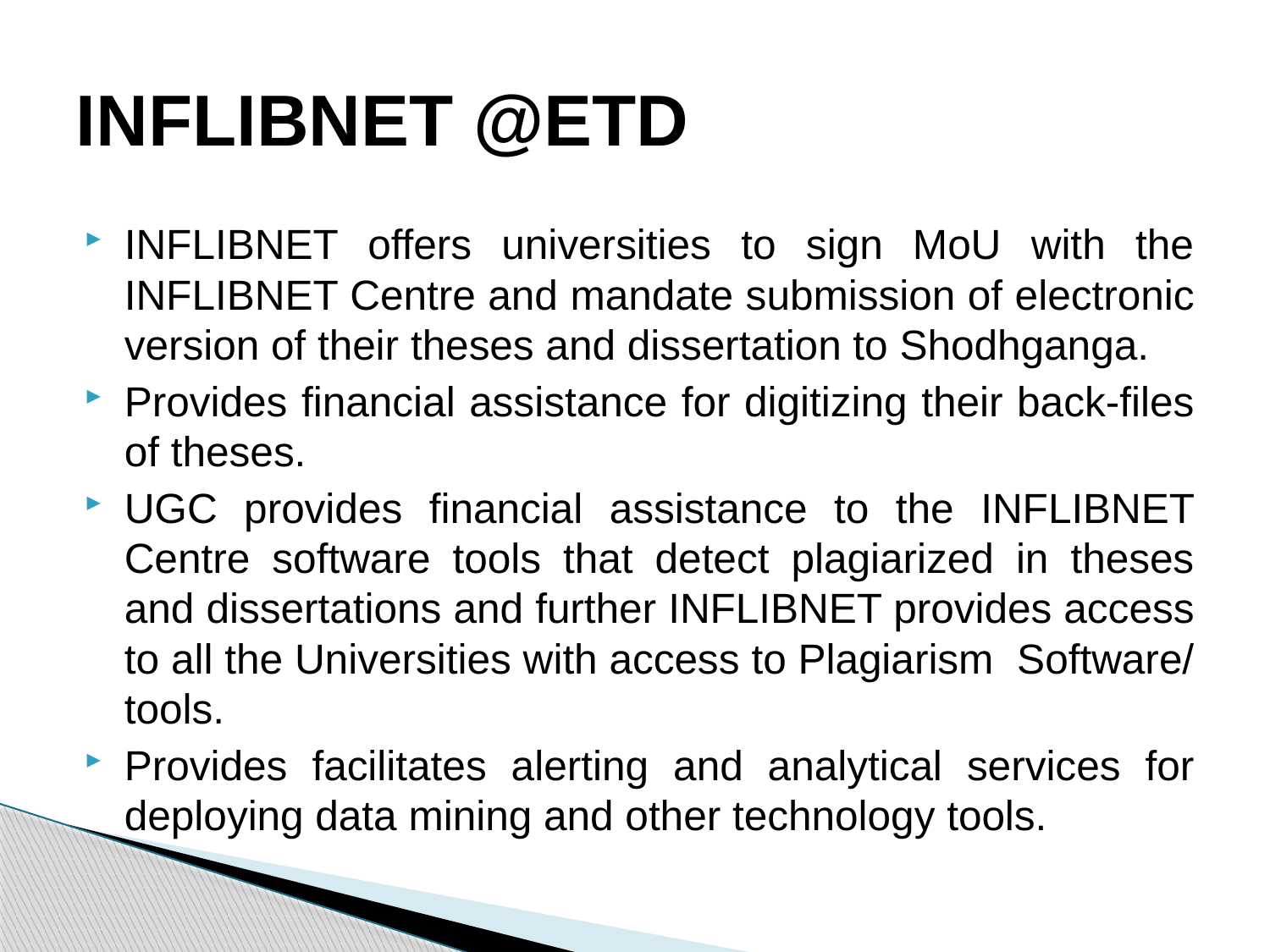

# INFLIBNET @ETD
INFLIBNET offers universities to sign MoU with the INFLIBNET Centre and mandate submission of electronic version of their theses and dissertation to Shodhganga.
Provides financial assistance for digitizing their back-files of theses.
UGC provides financial assistance to the INFLIBNET Centre software tools that detect plagiarized in theses and dissertations and further INFLIBNET provides access to all the Universities with access to Plagiarism  Software/ tools.
Provides facilitates alerting and analytical services for deploying data mining and other technology tools.